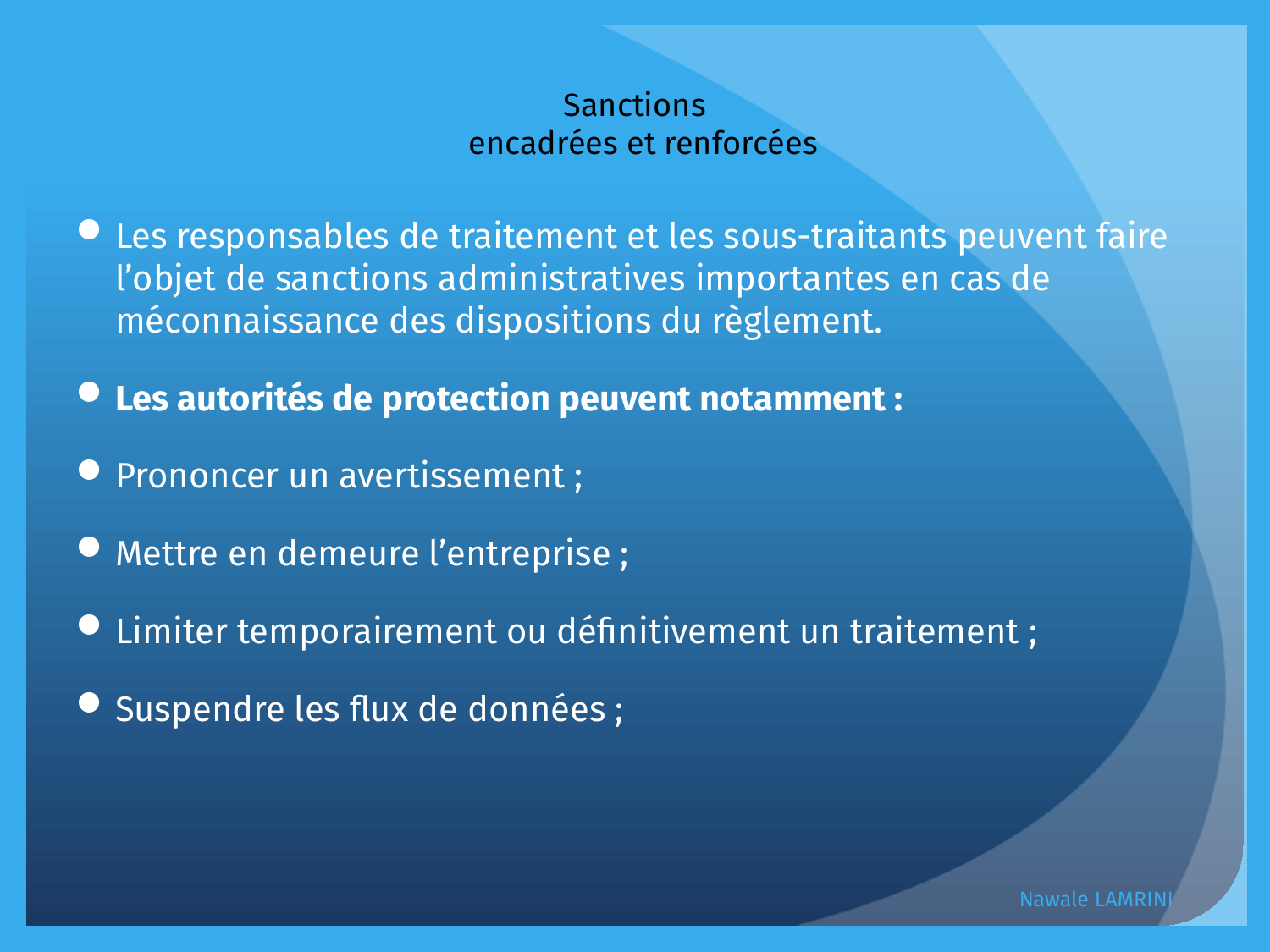

# Sanctions encadrées et renforcées
Les responsables de traitement et les sous-traitants peuvent faire l’objet de sanctions administratives importantes en cas de méconnaissance des dispositions du règlement.
Les autorités de protection peuvent notamment :
Prononcer un avertissement ;
Mettre en demeure l’entreprise ;
Limiter temporairement ou définitivement un traitement ;
Suspendre les flux de données ;

Nawale LAMRINI